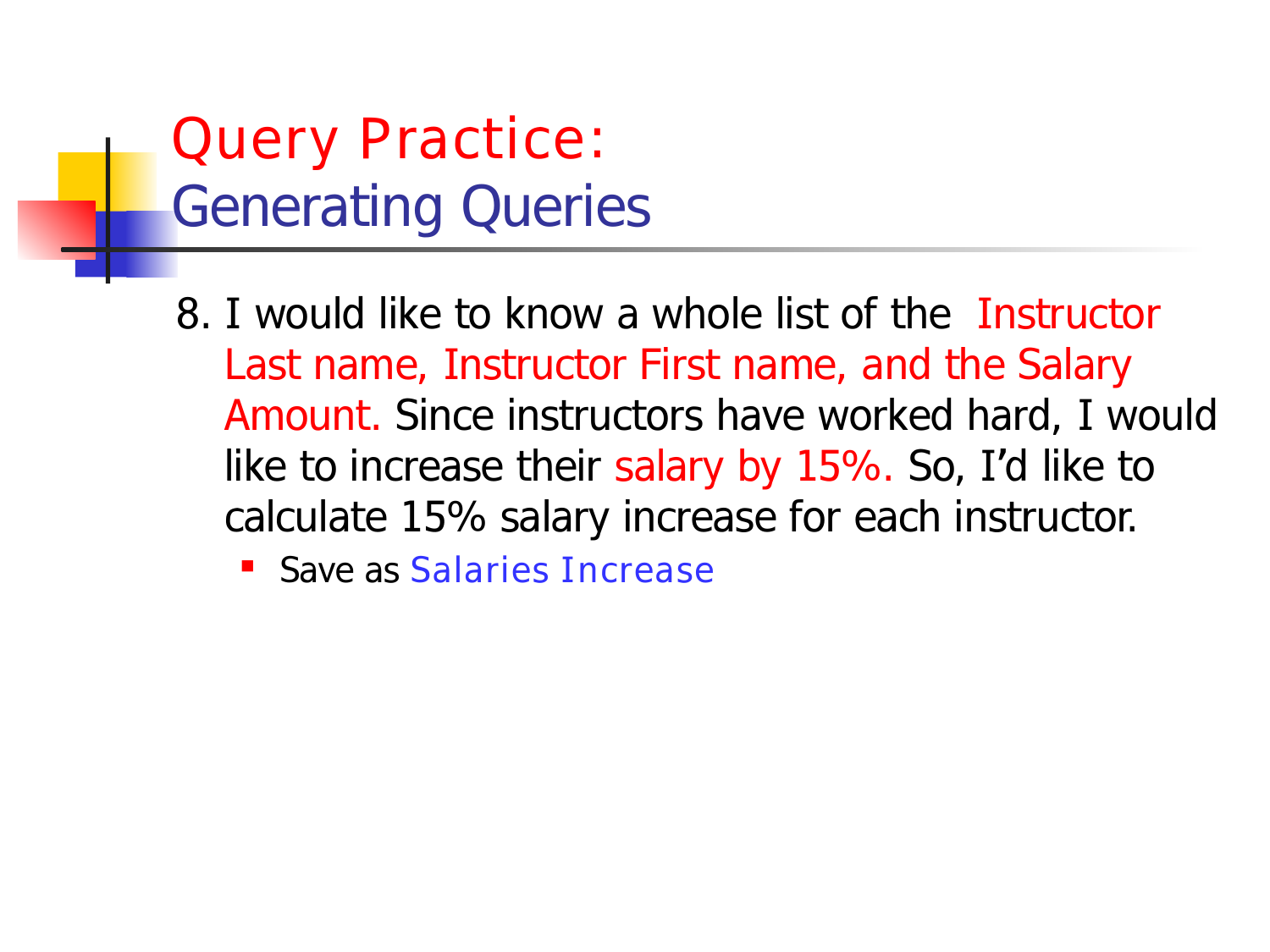

# Query Practice: Generating Queries
8. I would like to know a whole list of the  Instructor Last name, Instructor First name, and the Salary Amount. Since instructors have worked hard, I would like to increase their salary by 15%. So, I’d like to calculate 15% salary increase for each instructor.
Save as Salaries Increase